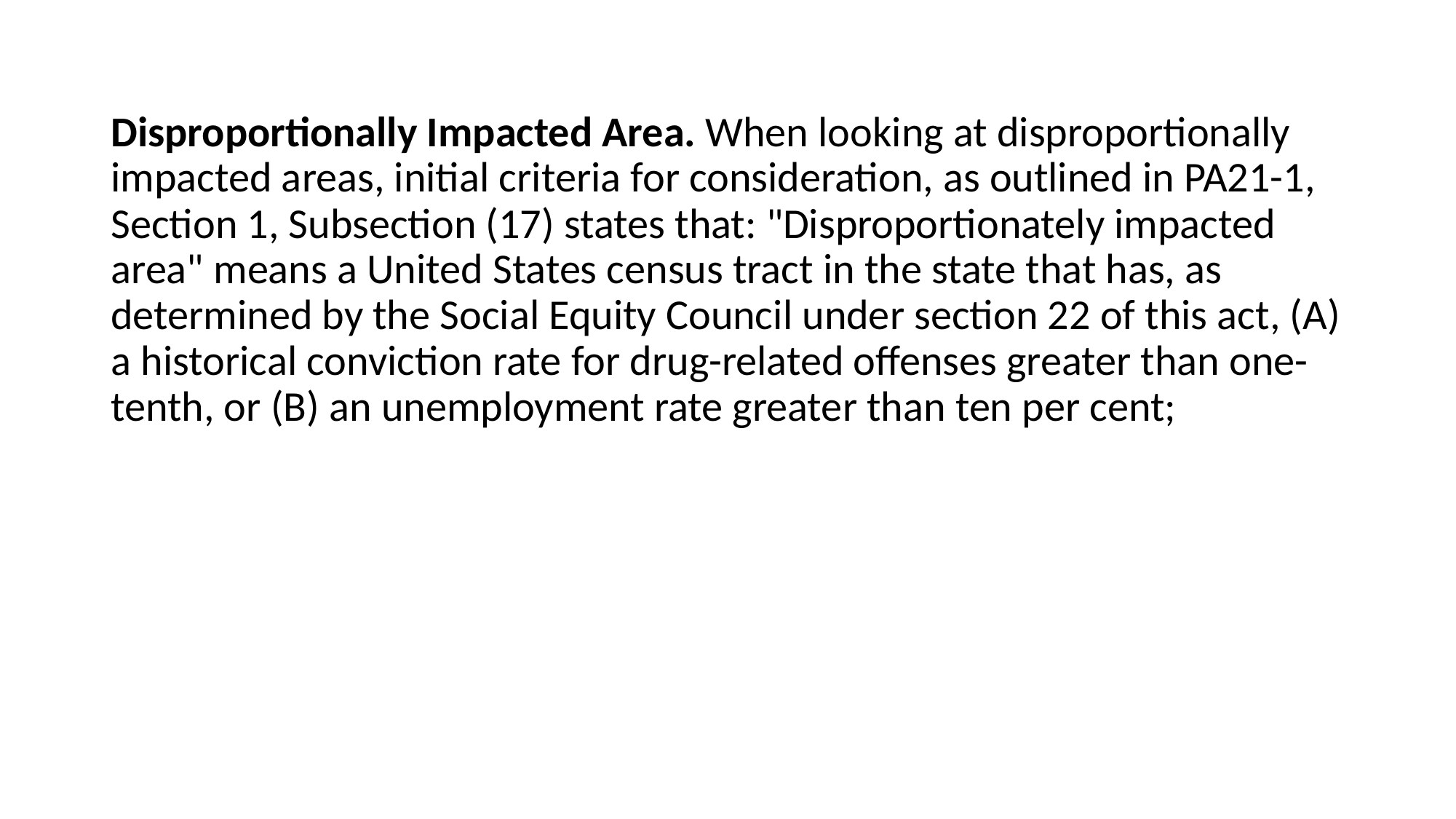

Disproportionally Impacted Area. When looking at disproportionally impacted areas, initial criteria for consideration, as outlined in PA21-1, Section 1, Subsection (17) states that: "Disproportionately impacted area" means a United States census tract in the state that has, as determined by the Social Equity Council under section 22 of this act, (A) a historical conviction rate for drug-related offenses greater than one-tenth, or (B) an unemployment rate greater than ten per cent;